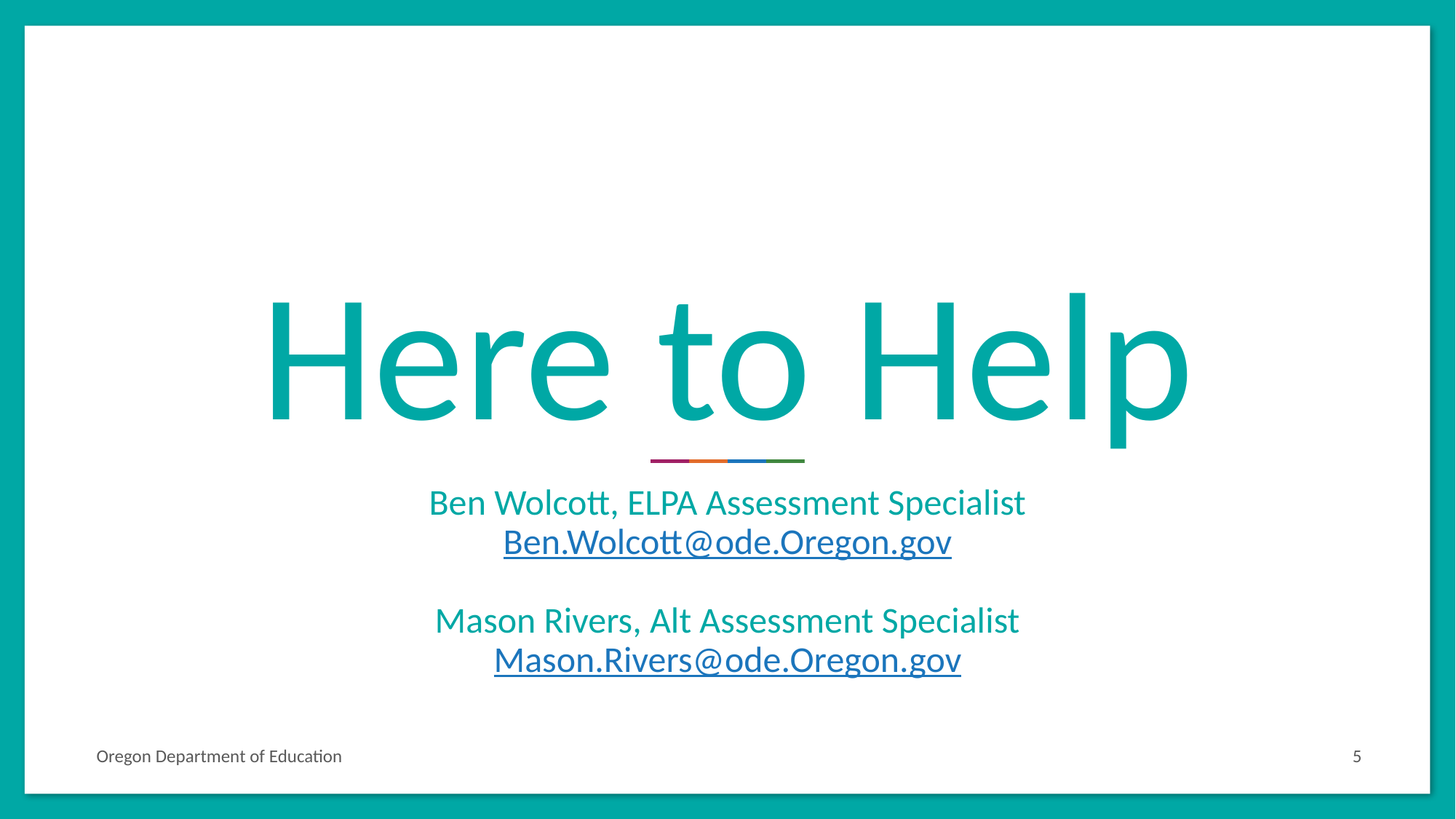

# Here to Help
Ben Wolcott, ELPA Assessment Specialist
Ben.Wolcott@ode.Oregon.gov

Mason Rivers, Alt Assessment Specialist
Mason.Rivers@ode.Oregon.gov

Oregon Department of Education
5